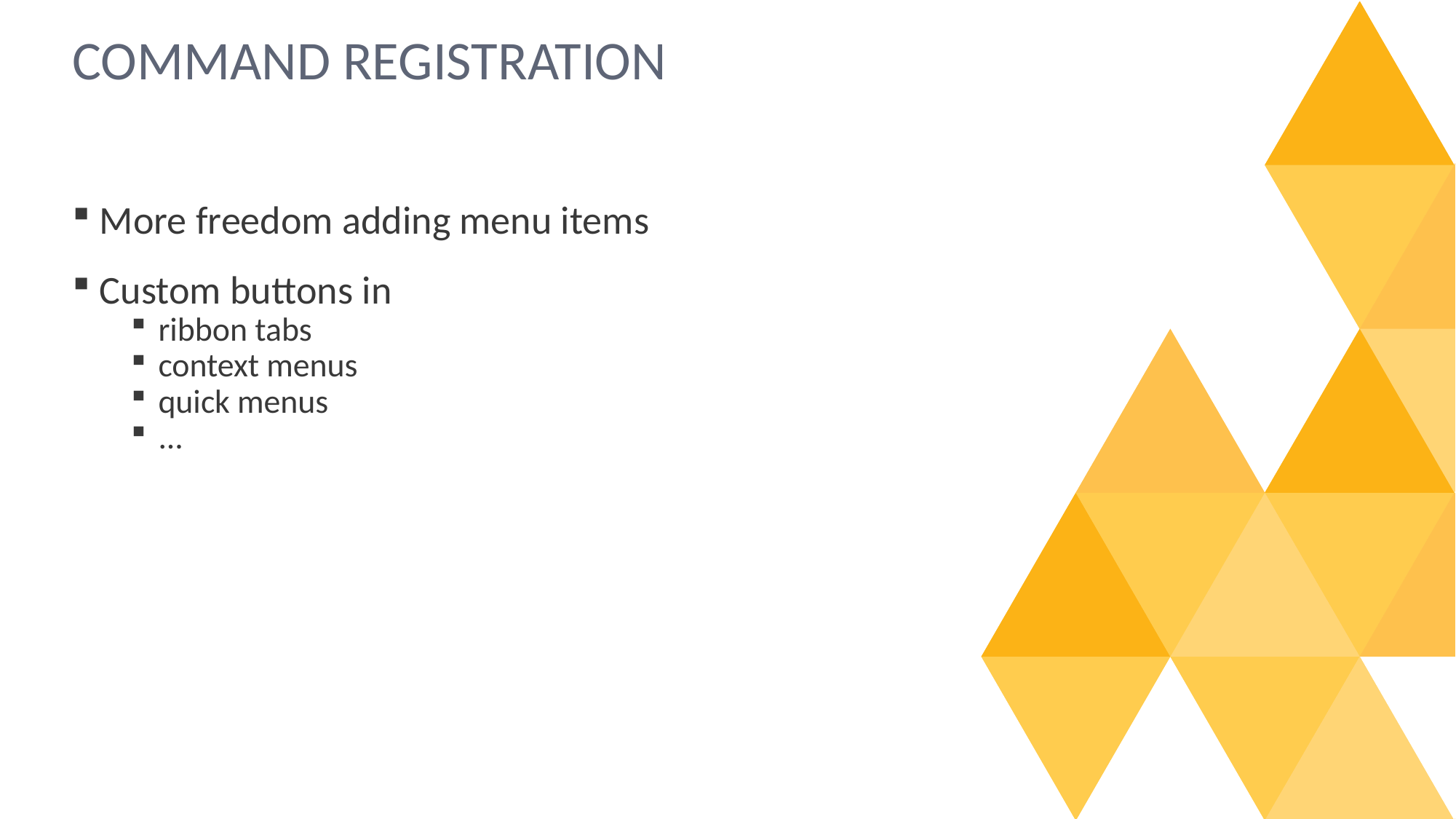

Command registration
More freedom adding menu items
Custom buttons in
ribbon tabs
context menus
quick menus
...